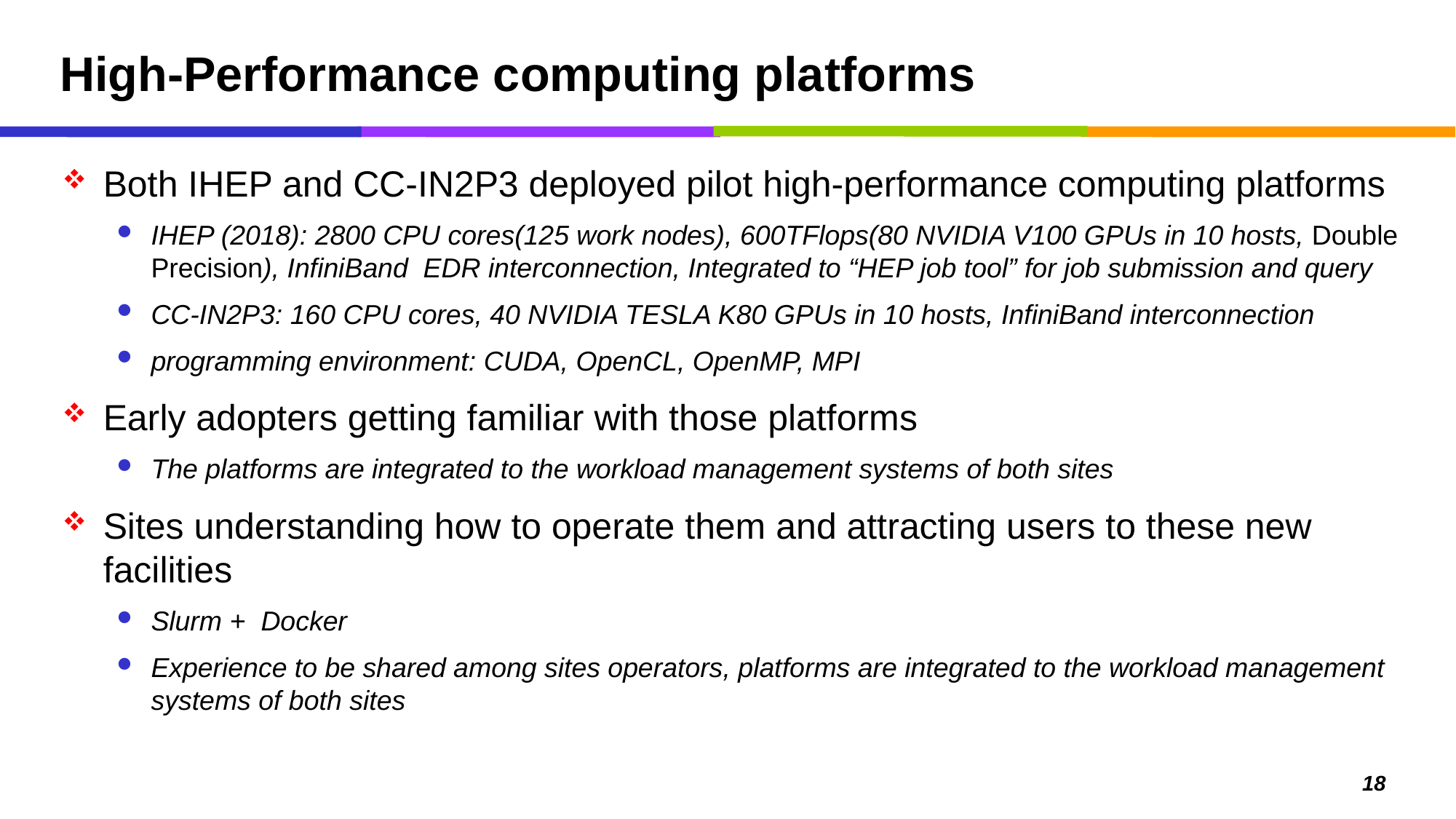

# High-Performance computing platforms
Both IHEP and CC-IN2P3 deployed pilot high-performance computing platforms
IHEP (2018): 2800 CPU cores(125 work nodes), 600TFlops(80 NVIDIA V100 GPUs in 10 hosts, Double Precision), InfiniBand  EDR interconnection, Integrated to “HEP job tool” for job submission and query
CC-IN2P3: 160 CPU cores, 40 NVIDIA TESLA K80 GPUs in 10 hosts, InfiniBand interconnection
programming environment: CUDA, OpenCL, OpenMP, MPI
Early adopters getting familiar with those platforms
The platforms are integrated to the workload management systems of both sites
Sites understanding how to operate them and attracting users to these new facilities
Slurm +  Docker
Experience to be shared among sites operators, platforms are integrated to the workload management systems of both sites
18